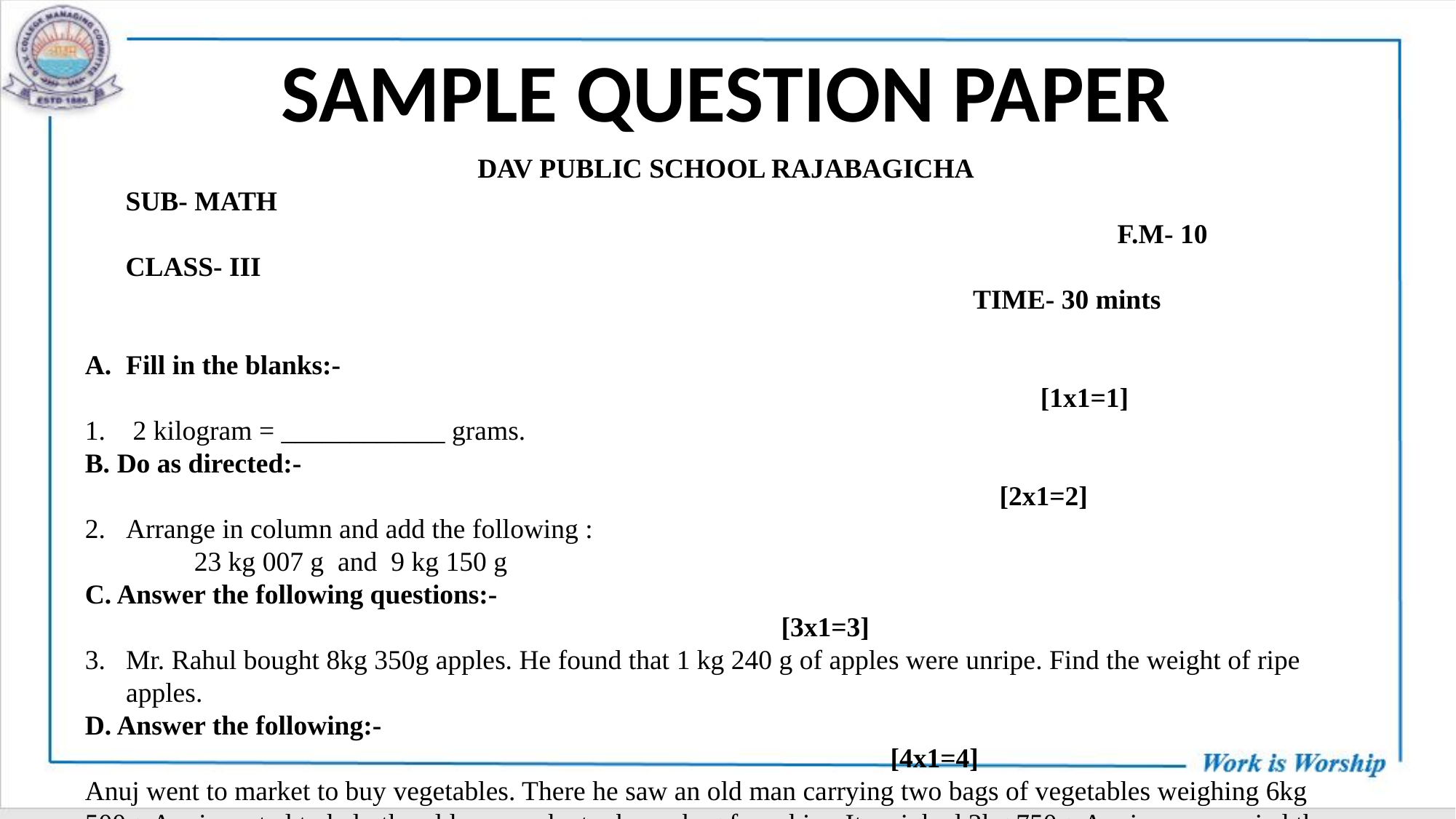

SAMPLE QUESTION PAPER
DAV PUBLIC SCHOOL RAJABAGICHA
SUB- MATH																		F.M- 10
CLASS- III 																    TIME- 30 mints

Fill in the blanks:- 																	      [1x1=1]
 2 kilogram = ____________ grams.
B. Do as directed:-																		      [2x1=2]
Arrange in column and add the following :
	23 kg 007 g  and  9 kg 150 g
C. Answer the following questions:- 														      [3x1=3]
Mr. Rahul bought 8kg 350g apples. He found that 1 kg 240 g of apples were unripe. Find the weight of ripe apples.
D. Answer the following:- 																      [4x1=4]
Anuj went to market to buy vegetables. There he saw an old man carrying two bags of vegetables weighing 6kg 500g. Anuj wanted to help the old man so he took one bag from him. It weighed 2kg 750g. Anuj accompanied the old man to his house.
Find the weight of the other bag the old man was carrying.
How you offer help to old people?